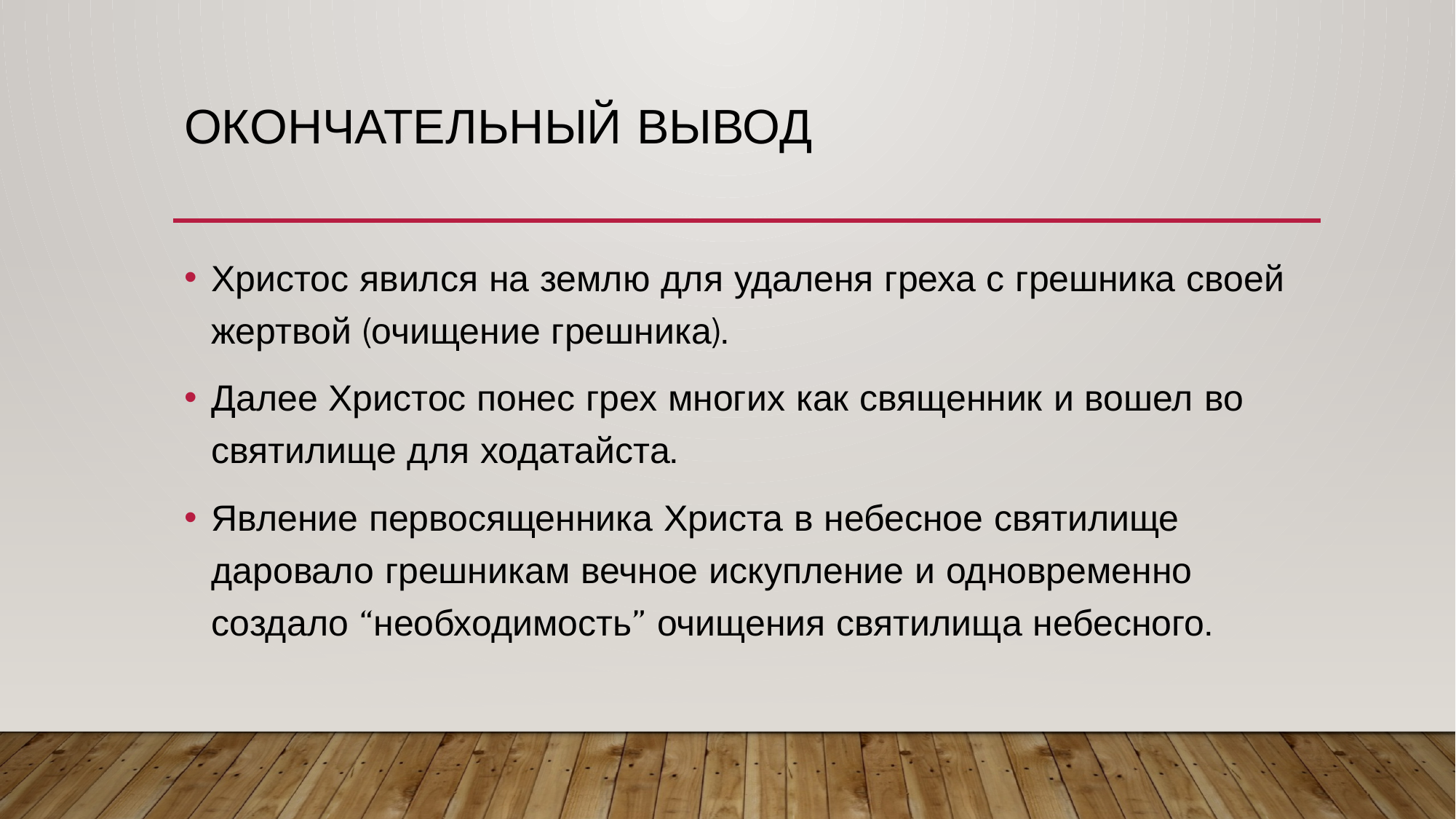

# ОКОНЧАТЕЛЬНЫЙ Вывод
Христос явился на землю для удаленя греха с грешника своей жертвой (очищение грешника).
Далее Христос понес грех многих как священник и вошел во святилище для ходатайста.
Явление первосященника Христа в небесное святилище даровало грешникам вечное искупление и одновременно создало “необходимость” очищения святилища небесного.